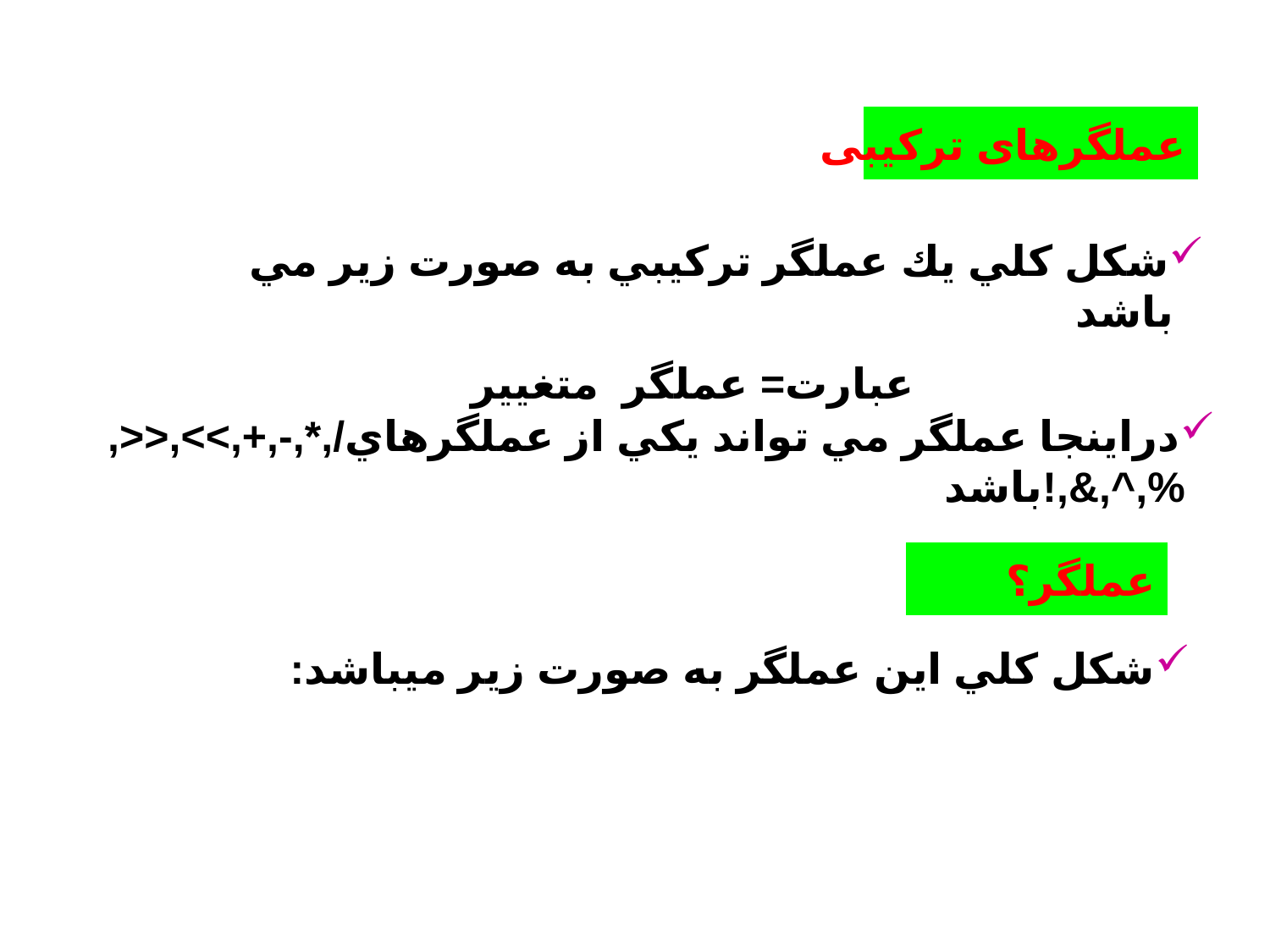

عملگرهای ترکیبی
شكل كلي يك عملگر تركيبي به صورت زير مي باشد
عبارت= عملگر  متغيير
دراينجا عملگر مي تواند يكي از عملگرهاي/,*,-,+,>>,<<,%,^,&,!باشد
عملگر؟
شكل كلي این عملگر به صورت زیر میباشد: